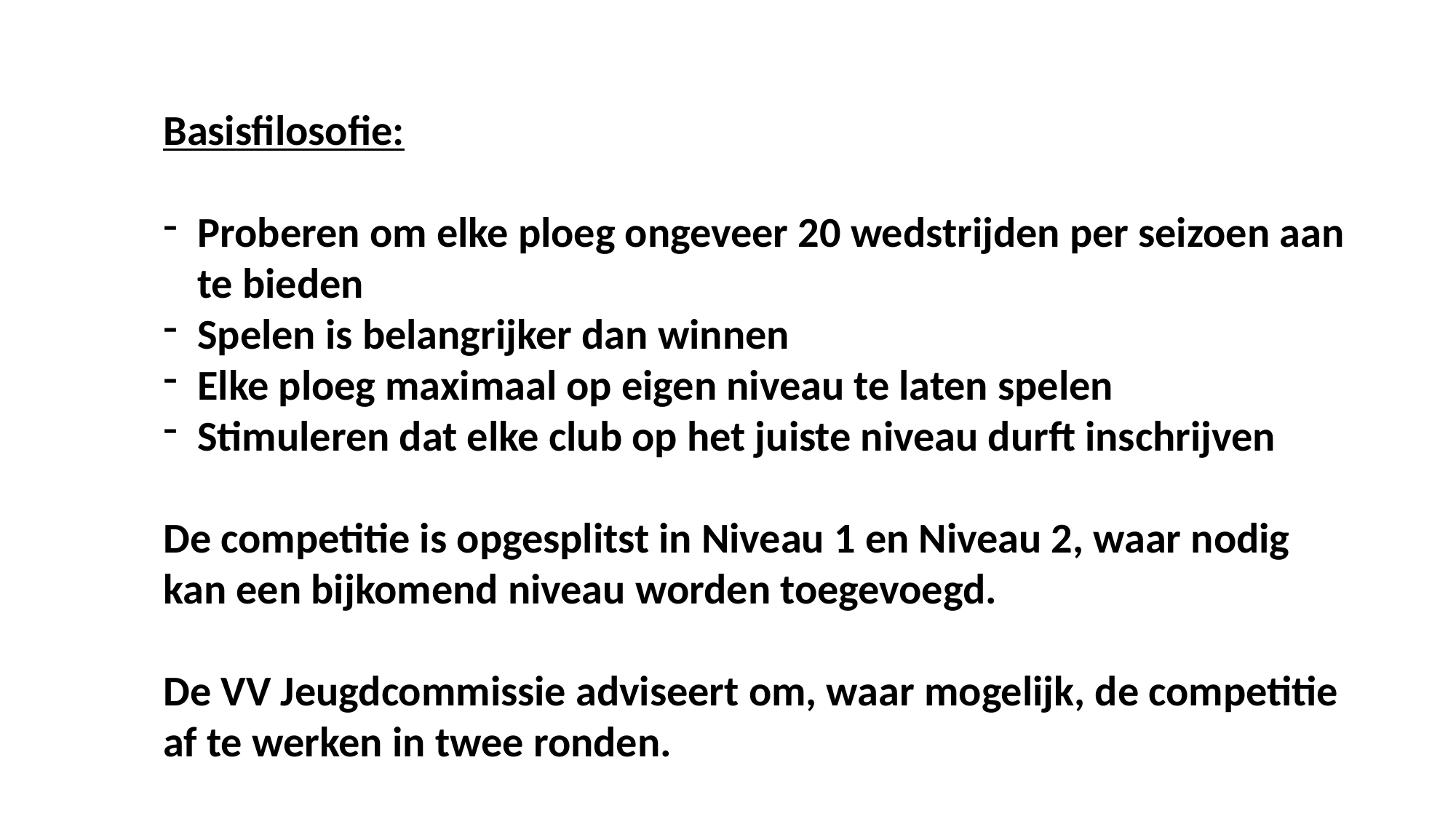

Basisfilosofie:

Proberen om elke ploeg ongeveer 20 wedstrijden per seizoen aan te bieden
Spelen is belangrijker dan winnen
Elke ploeg maximaal op eigen niveau te laten spelen
Stimuleren dat elke club op het juiste niveau durft inschrijven

De competitie is opgesplitst in Niveau 1 en Niveau 2, waar nodig kan een bijkomend niveau worden toegevoegd.

De VV Jeugdcommissie adviseert om, waar mogelijk, de competitie af te werken in twee ronden.